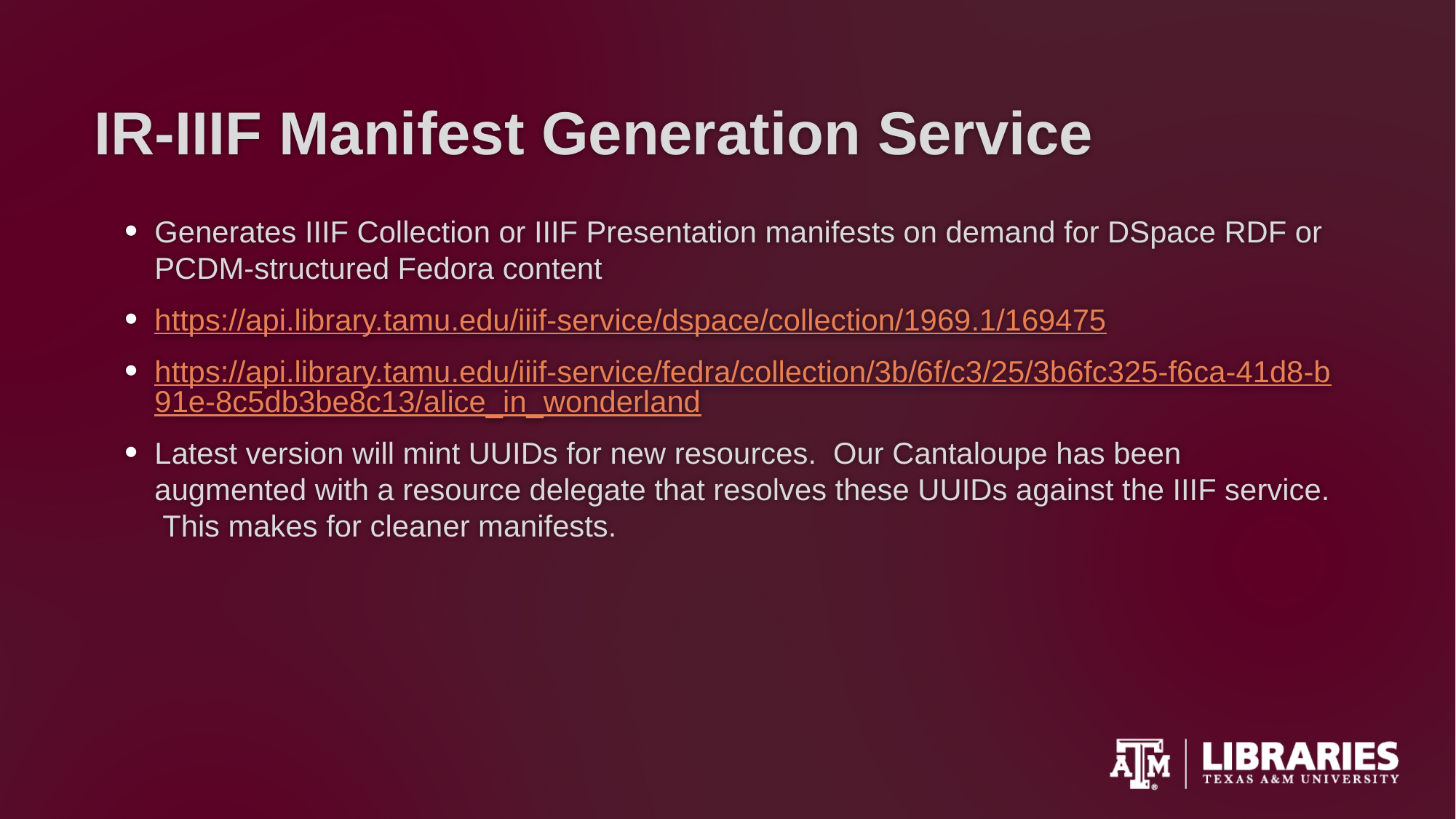

# IR-IIIF Manifest Generation Service
Generates IIIF Collection or IIIF Presentation manifests on demand for DSpace RDF or PCDM-structured Fedora content
https://api.library.tamu.edu/iiif-service/dspace/collection/1969.1/169475
https://api.library.tamu.edu/iiif-service/fedra/collection/3b/6f/c3/25/3b6fc325-f6ca-41d8-b91e-8c5db3be8c13/alice_in_wonderland
Latest version will mint UUIDs for new resources.  Our Cantaloupe has been augmented with a resource delegate that resolves these UUIDs against the IIIF service.  This makes for cleaner manifests.